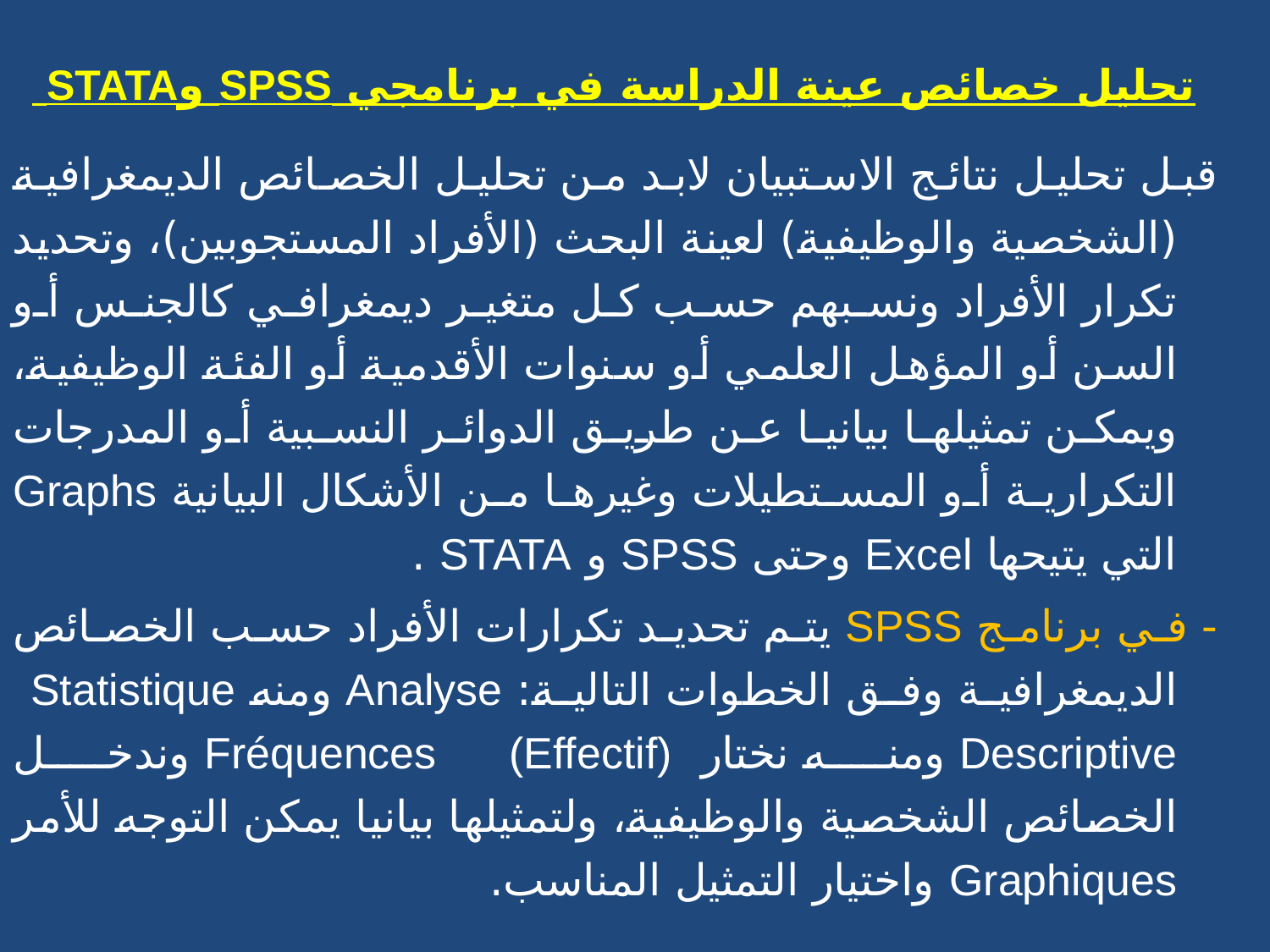

تحليل خصائص عينة الدراسة في برنامجي SPSS وSTATA
قبل تحليل نتائج الاستبيان لابد من تحليل الخصائص الديمغرافية (الشخصية والوظيفية) لعينة البحث (الأفراد المستجوبين)، وتحديد تكرار الأفراد ونسبهم حسب كل متغير ديمغرافي كالجنس أو السن أو المؤهل العلمي أو سنوات الأقدمية أو الفئة الوظيفية، ويمكن تمثيلها بيانيا عن طريق الدوائر النسبية أو المدرجات التكرارية أو المستطيلات وغيرها من الأشكال البيانية Graphs التي يتيحها Excel وحتى SPSS و STATA .
- في برنامج SPSS يتم تحديد تكرارات الأفراد حسب الخصائص الديمغرافية وفق الخطوات التالية: Analyse ومنه Statistique Descriptive ومنه نختار  Fréquences (Effectif) وندخل الخصائص الشخصية والوظيفية، ولتمثيلها بيانيا يمكن التوجه للأمر Graphiques واختيار التمثيل المناسب.